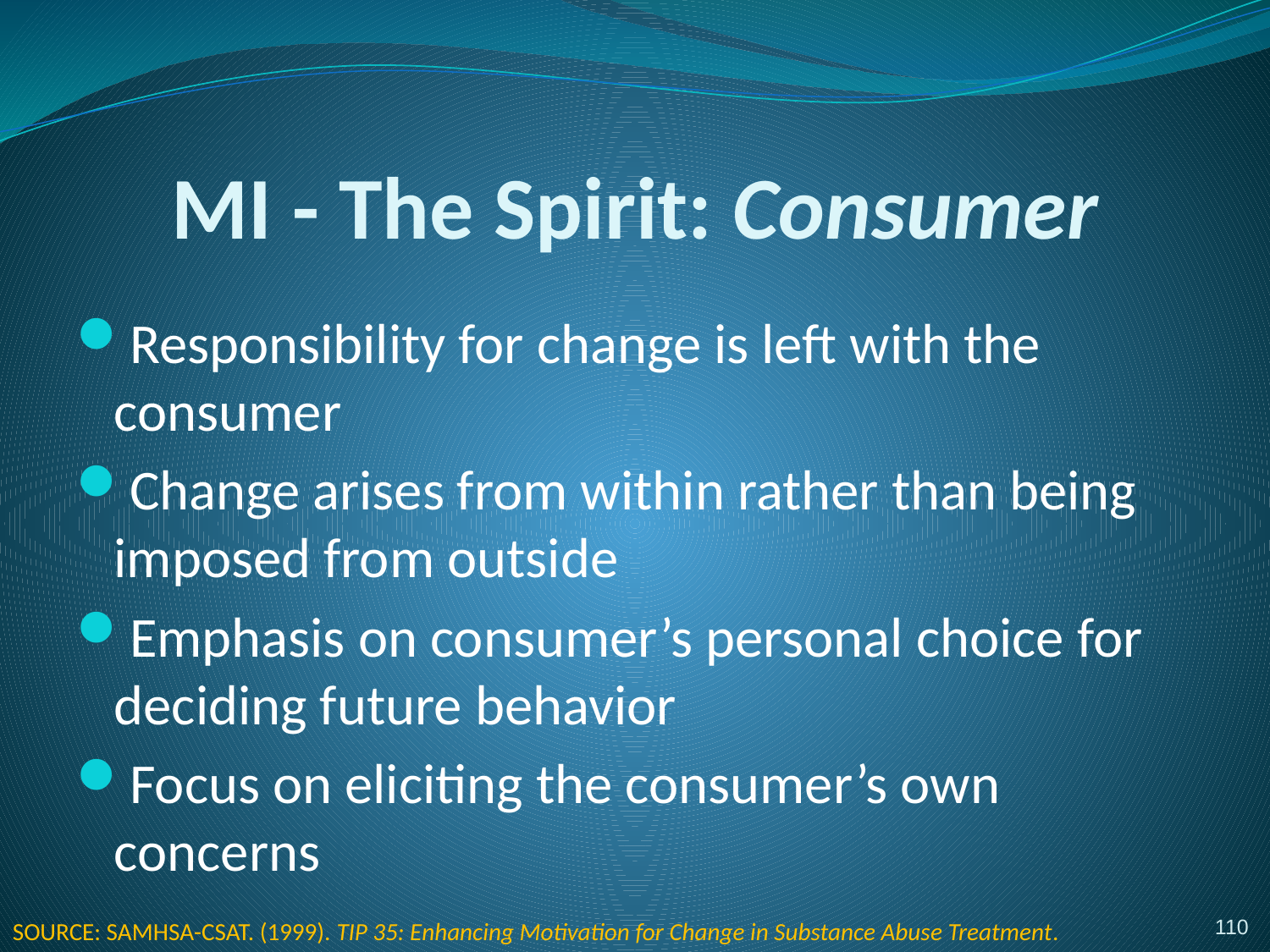

# MI - The Spirit: Consumer
Responsibility for change is left with the consumer
Change arises from within rather than being imposed from outside
Emphasis on consumer’s personal choice for deciding future behavior
Focus on eliciting the consumer’s own concerns
110
SOURCE: SAMHSA-CSAT. (1999). TIP 35: Enhancing Motivation for Change in Substance Abuse Treatment.